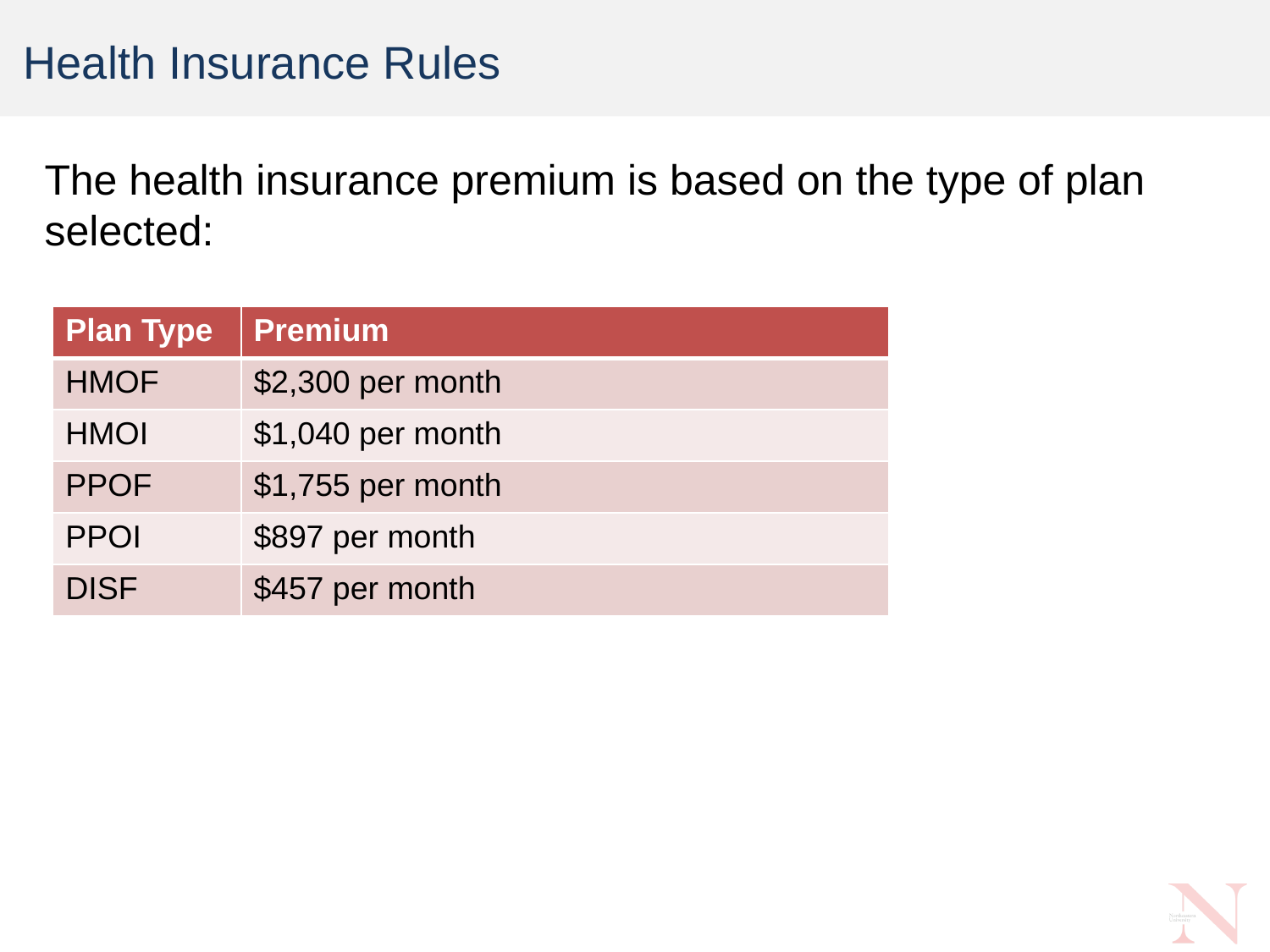

# Health Insurance Rules
The health insurance premium is based on the type of plan selected:
| Plan Type | Premium |
| --- | --- |
| HMOF | $2,300 per month |
| HMOI | $1,040 per month |
| PPOF | $1,755 per month |
| PPOI | $897 per month |
| DISF | $457 per month |